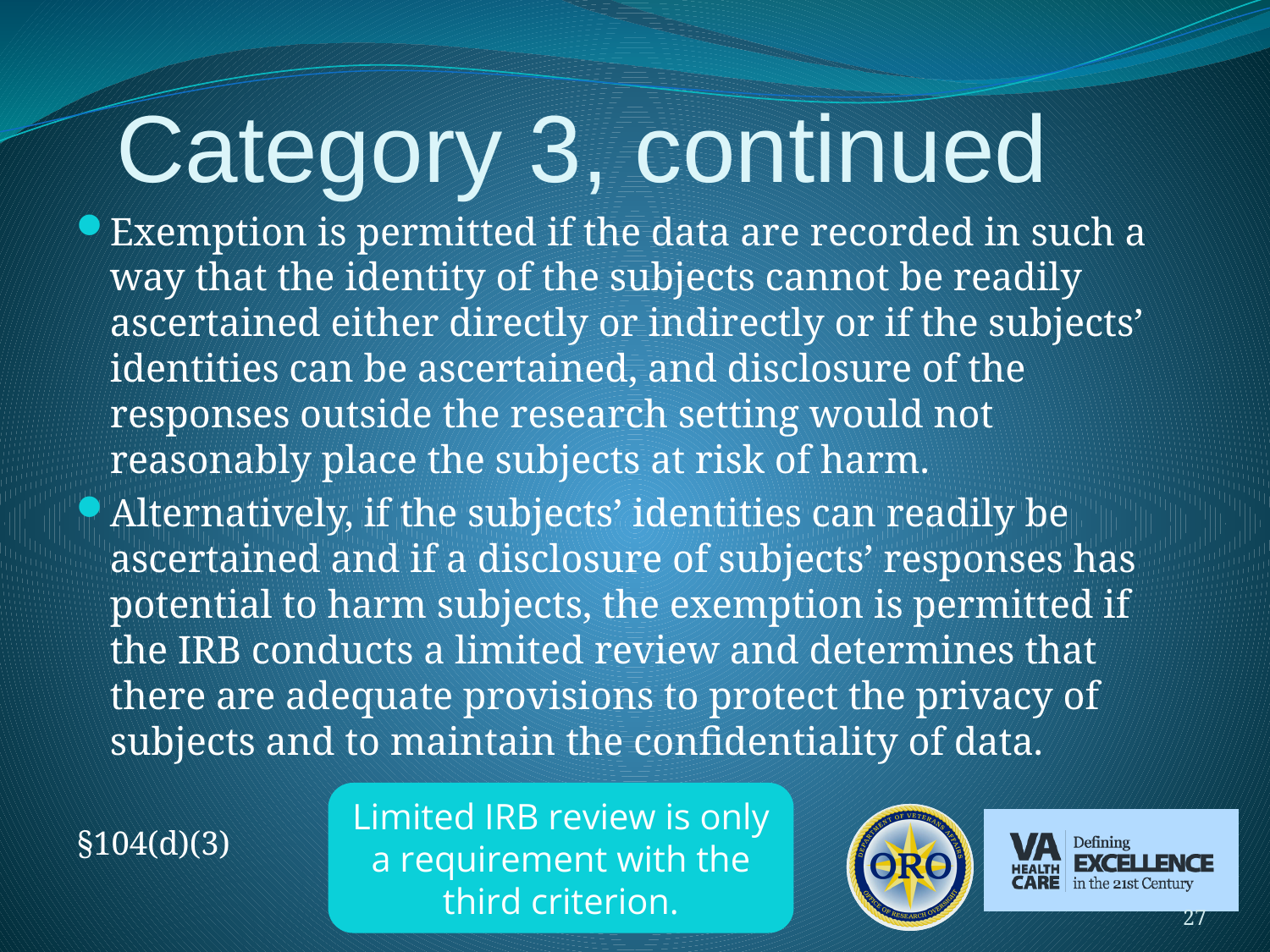

# Category 3, continued
Exemption is permitted if the data are recorded in such a way that the identity of the subjects cannot be readily ascertained either directly or indirectly or if the subjects’ identities can be ascertained, and disclosure of the responses outside the research setting would not reasonably place the subjects at risk of harm.
Alternatively, if the subjects’ identities can readily be ascertained and if a disclosure of subjects’ responses has potential to harm subjects, the exemption is permitted if the IRB conducts a limited review and determines that there are adequate provisions to protect the privacy of subjects and to maintain the confidentiality of data.

§104(d)(3)

Limited IRB review is only a requirement with the third criterion.
27